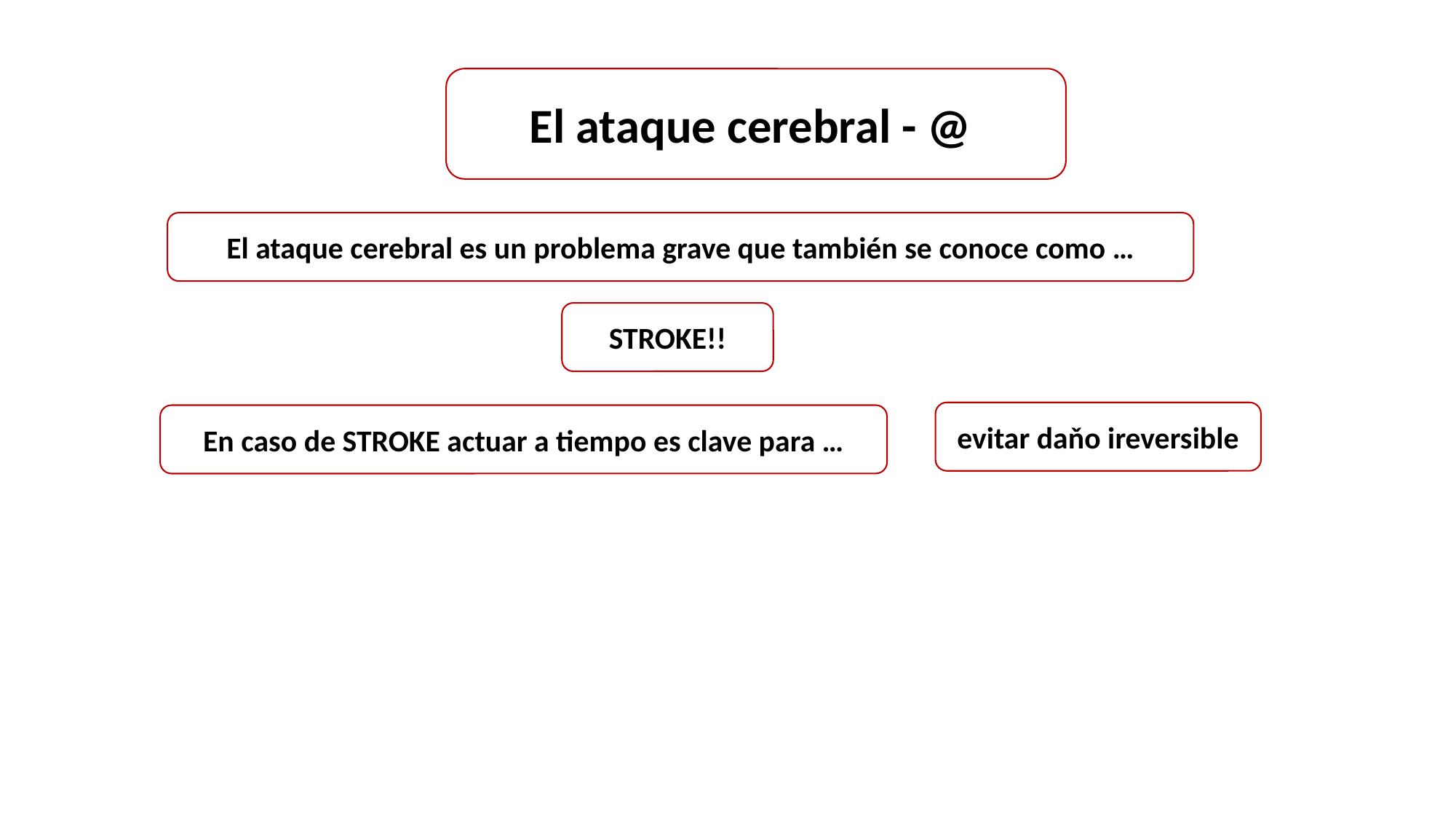

El ataque cerebral - @
El ataque cerebral es un problema grave que también se conoce como …
STROKE!!
evitar daňo ireversible
En caso de STROKE actuar a tiempo es clave para …